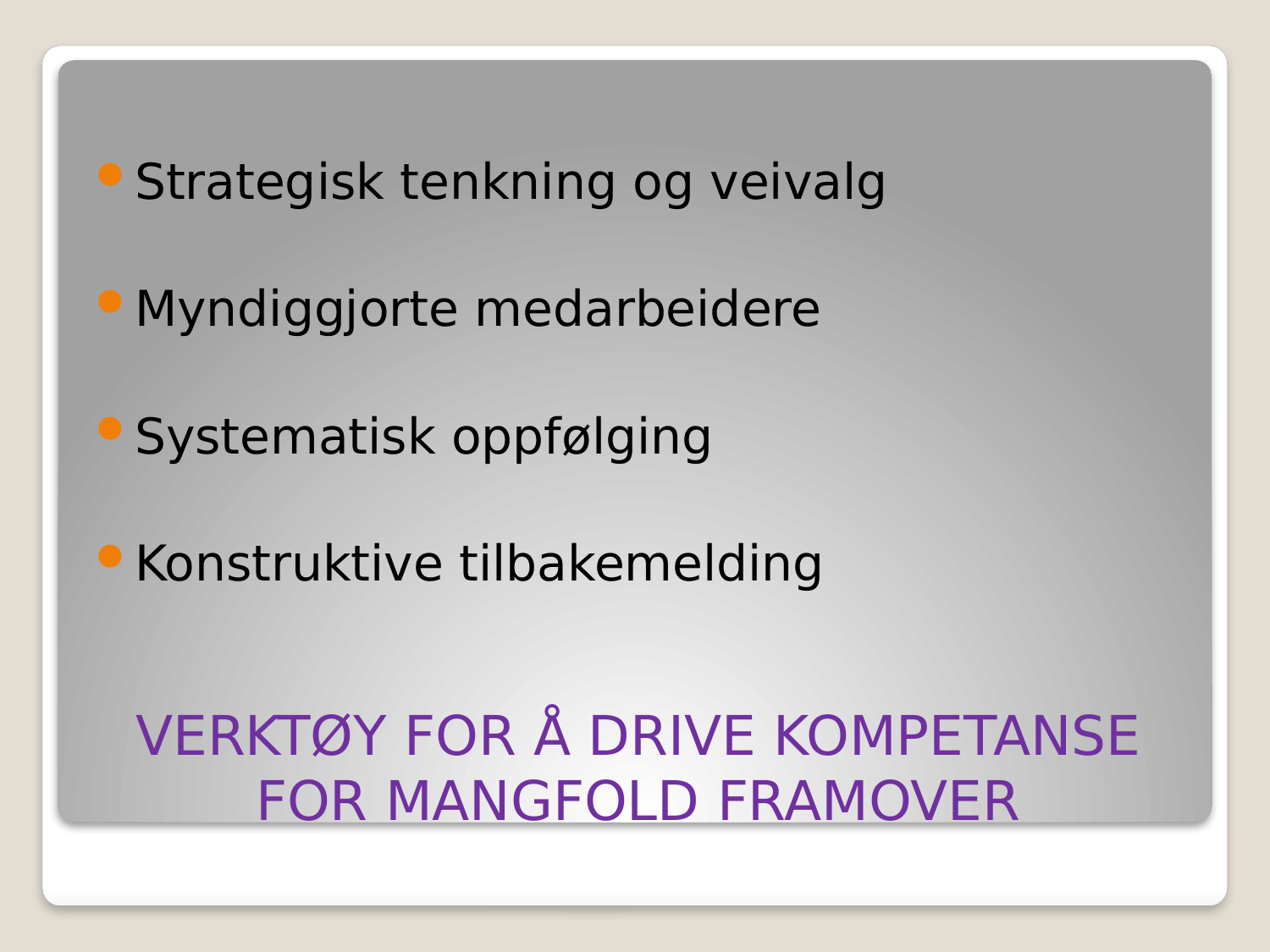

Strategisk tenkning og veivalg

Myndiggjorte medarbeidere

Systematisk oppfølging

Konstruktive tilbakemelding
# VERKTØY FOR Å DRIVE KOMPETANSE FOR MANGFOLD FRAMOVER